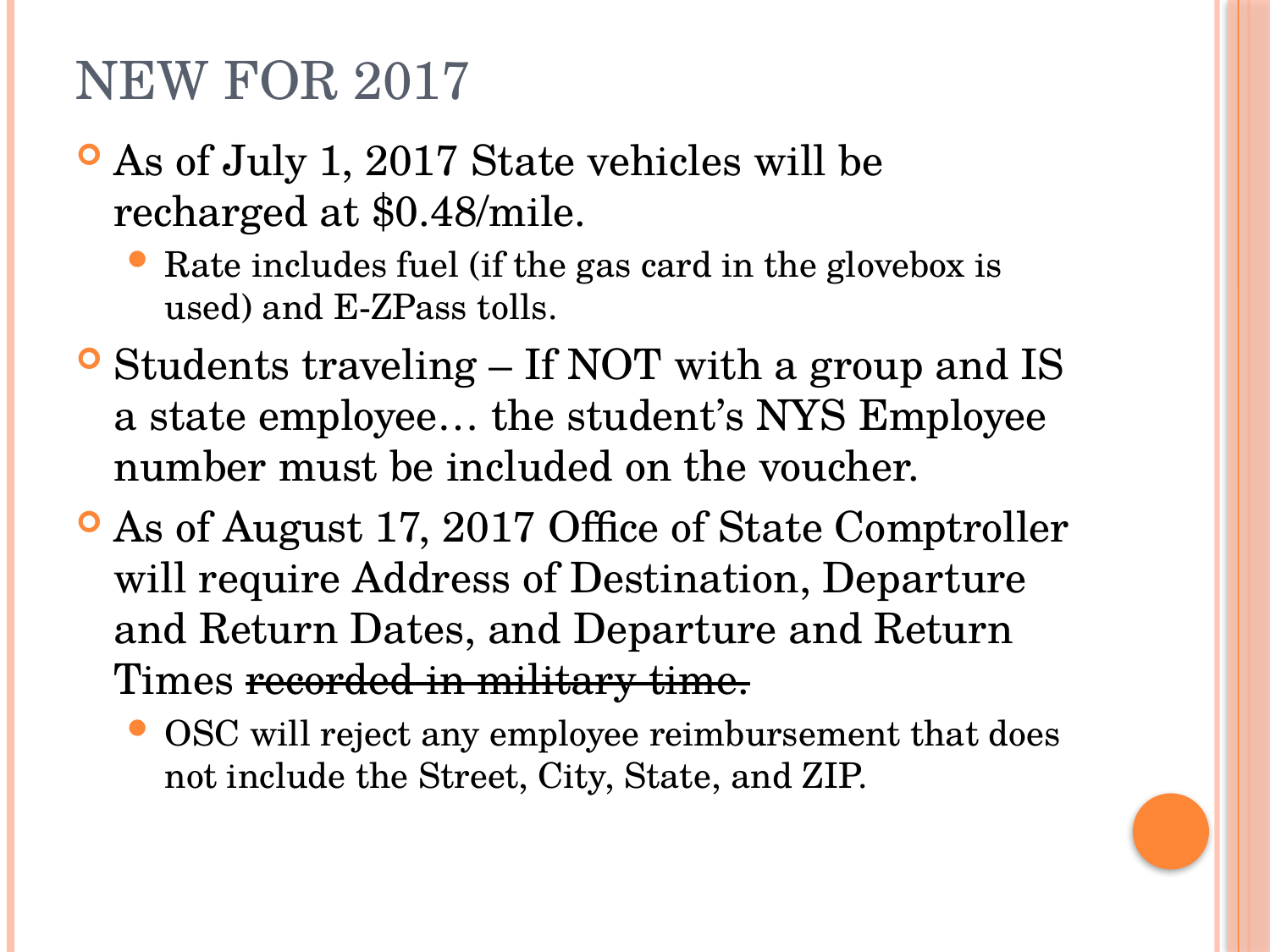

# New for 2017
As of July 1, 2017 State vehicles will be recharged at $0.48/mile.
Rate includes fuel (if the gas card in the glovebox is used) and E-ZPass tolls.
Students traveling – If NOT with a group and IS a state employee… the student’s NYS Employee number must be included on the voucher.
As of August 17, 2017 Office of State Comptroller will require Address of Destination, Departure and Return Dates, and Departure and Return Times recorded in military time.
OSC will reject any employee reimbursement that does not include the Street, City, State, and ZIP.